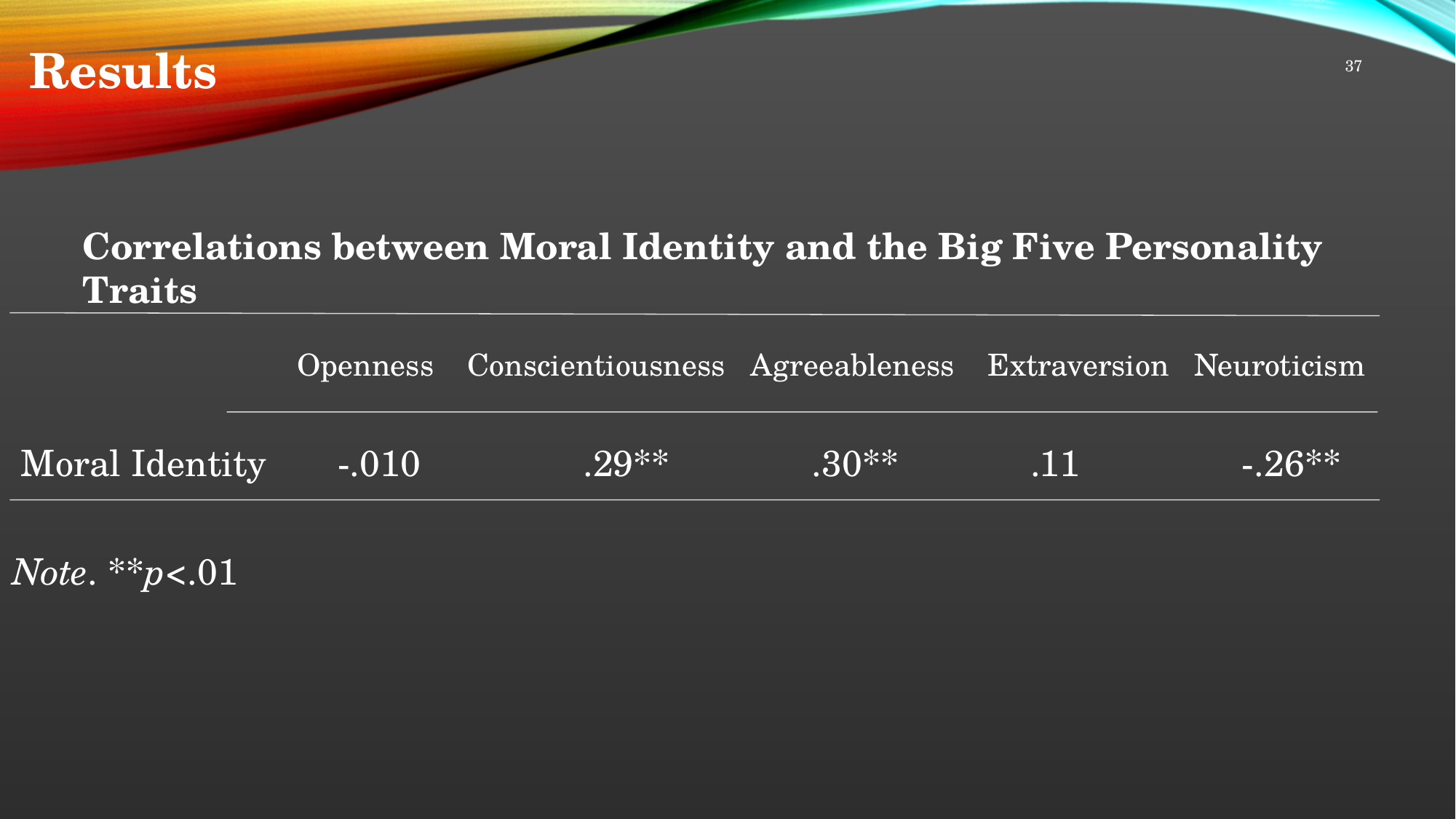

Results
37
Correlations between Moral Identity and the Big Five Personality Traits
Openness    Conscientiousness   Agreeableness    Extraversion   Neuroticism
Moral Identity       -.010                .29**              .30**             .11                -.26**
Note. **p<.01